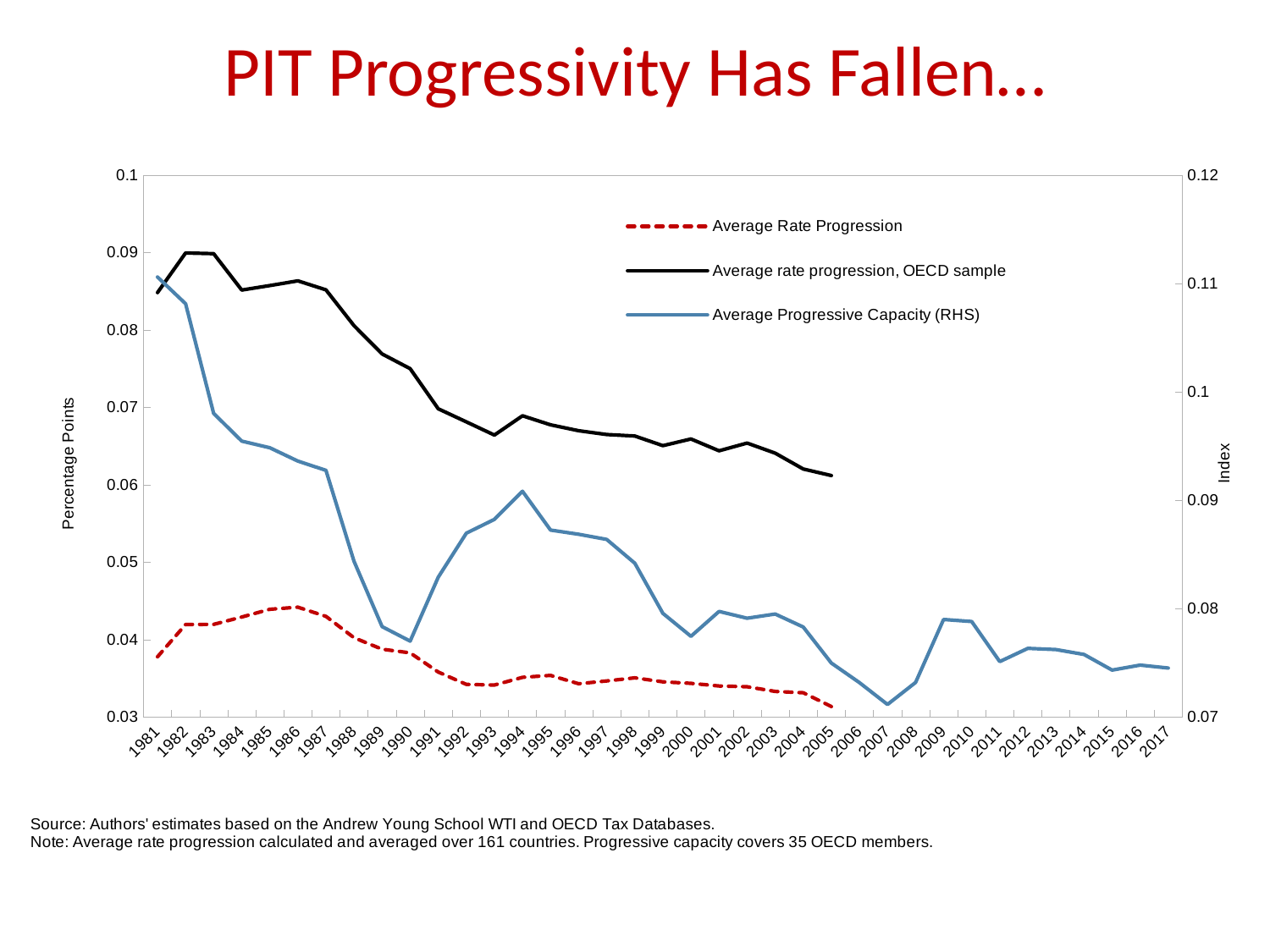

PIT Progressivity Has Fallen…

### Chart

| Category |  |  |  |
|---|---|---|---|
| 1981 | 0.03778288885951042 | 0.08483345 | 0.11060724407434464 |
| 1982 | 0.041948795318603516 | 0.08995189 | 0.10813751816749573 |
| 1983 | 0.04197307303547859 | 0.08986195 | 0.0980217382311821 |
| 1984 | 0.04292013496160507 | 0.08516342 | 0.09546126425266266 |
| 1985 | 0.043919067829847336 | 0.08574086 | 0.0948508158326149 |
| 1986 | 0.04418870806694031 | 0.0863521 | 0.09361971914768219 |
| 1987 | 0.043003831058740616 | 0.08518962 | 0.09276384860277176 |
| 1988 | 0.04024890437722206 | 0.08056016 | 0.08437658846378326 |
| 1989 | 0.03876083716750145 | 0.07690692 | 0.07834482192993164 |
| 1990 | 0.03828953206539154 | 0.07501164 | 0.07700598239898682 |
| 1991 | 0.03581003472208977 | 0.06982335 | 0.08290258795022964 |
| 1992 | 0.03421575576066971 | 0.06813231 | 0.08696693927049637 |
| 1993 | 0.03413502871990204 | 0.06642689 | 0.08824368566274643 |
| 1994 | 0.03512684628367424 | 0.06892217 | 0.0908353179693222 |
| 1995 | 0.03538135066628456 | 0.06775396 | 0.08725211769342422 |
| 1996 | 0.034299496561288834 | 0.06699336 | 0.08686557412147522 |
| 1997 | 0.03466096892952919 | 0.06650053 | 0.08638929575681686 |
| 1998 | 0.03506512939929962 | 0.06630986 | 0.0841943696141243 |
| 1999 | 0.03454780951142311 | 0.06506246 | 0.079566590487957 |
| 2000 | 0.03435653820633888 | 0.06592442 | 0.07745055854320526 |
| 2001 | 0.034010596573352814 | 0.06439472 | 0.07974714785814285 |
| 2002 | 0.033917058259248734 | 0.06539772 | 0.07911855727434158 |
| 2003 | 0.033311303704977036 | 0.06409335 | 0.0795038640499115 |
| 2004 | 0.03314359486103058 | 0.06204542 | 0.07830854505300522 |
| 2005 | 0.03135975822806358 | 0.06119826 | 0.07498429715633392 |
| 2006 | None | None | 0.07317880541086197 |
| 2007 | None | None | 0.07115913927555084 |
| 2008 | None | None | 0.07319112122058868 |
| 2009 | None | None | 0.07900086790323257 |
| 2010 | None | None | 0.07881184667348862 |
| 2011 | None | None | 0.0751151517033577 |
| 2012 | None | None | 0.07633960992097855 |
| 2013 | None | None | 0.076228067278862 |
| 2014 | None | None | 0.07577547430992126 |
| 2015 | None | None | 0.07433077692985535 |
| 2016 | None | None | 0.07479406893253326 |
| 2017 | None | None | 0.07451874762773514 |
8